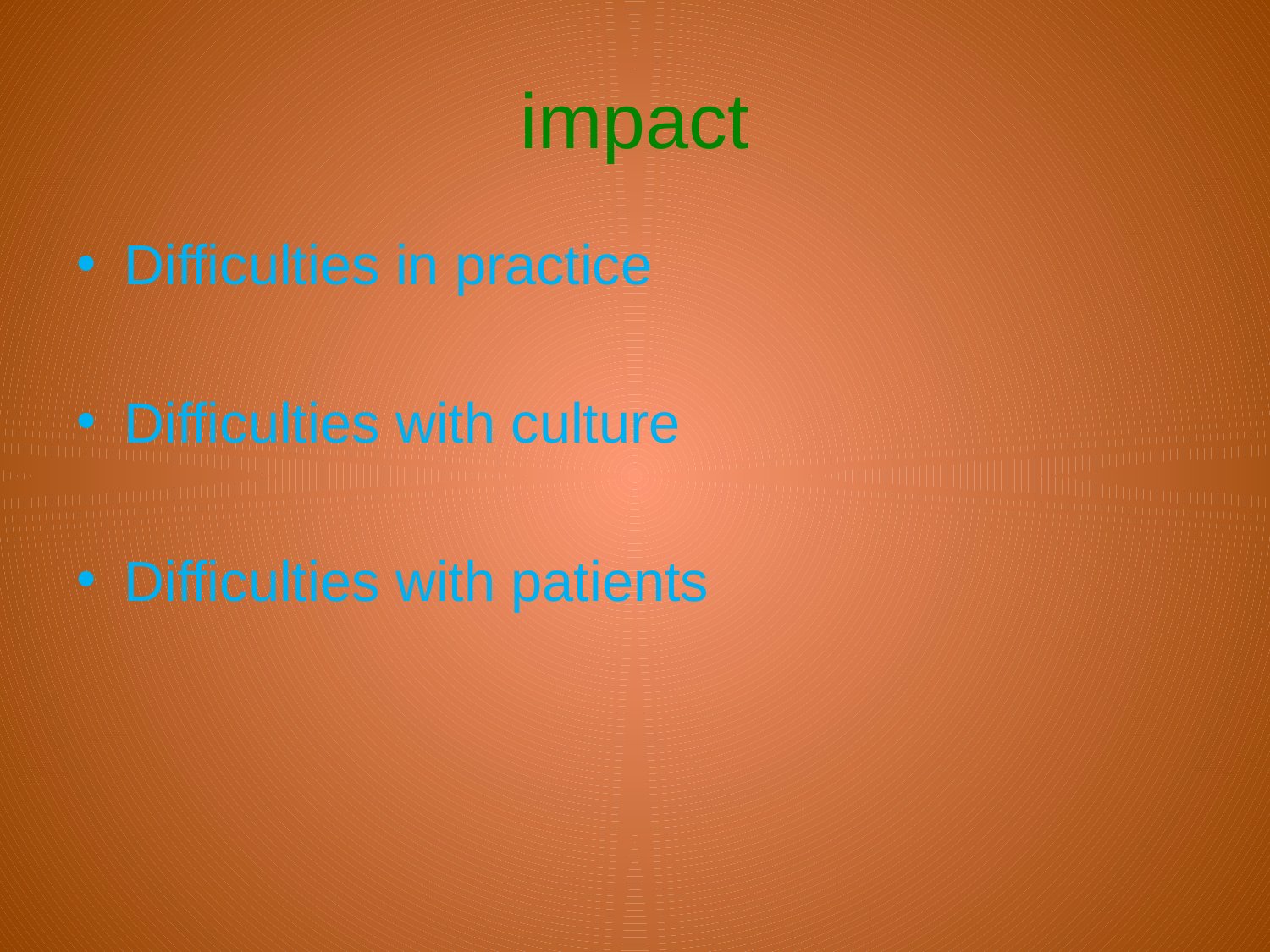

# impact
Difficulties in practice

Difficulties with culture

Difficulties with patients